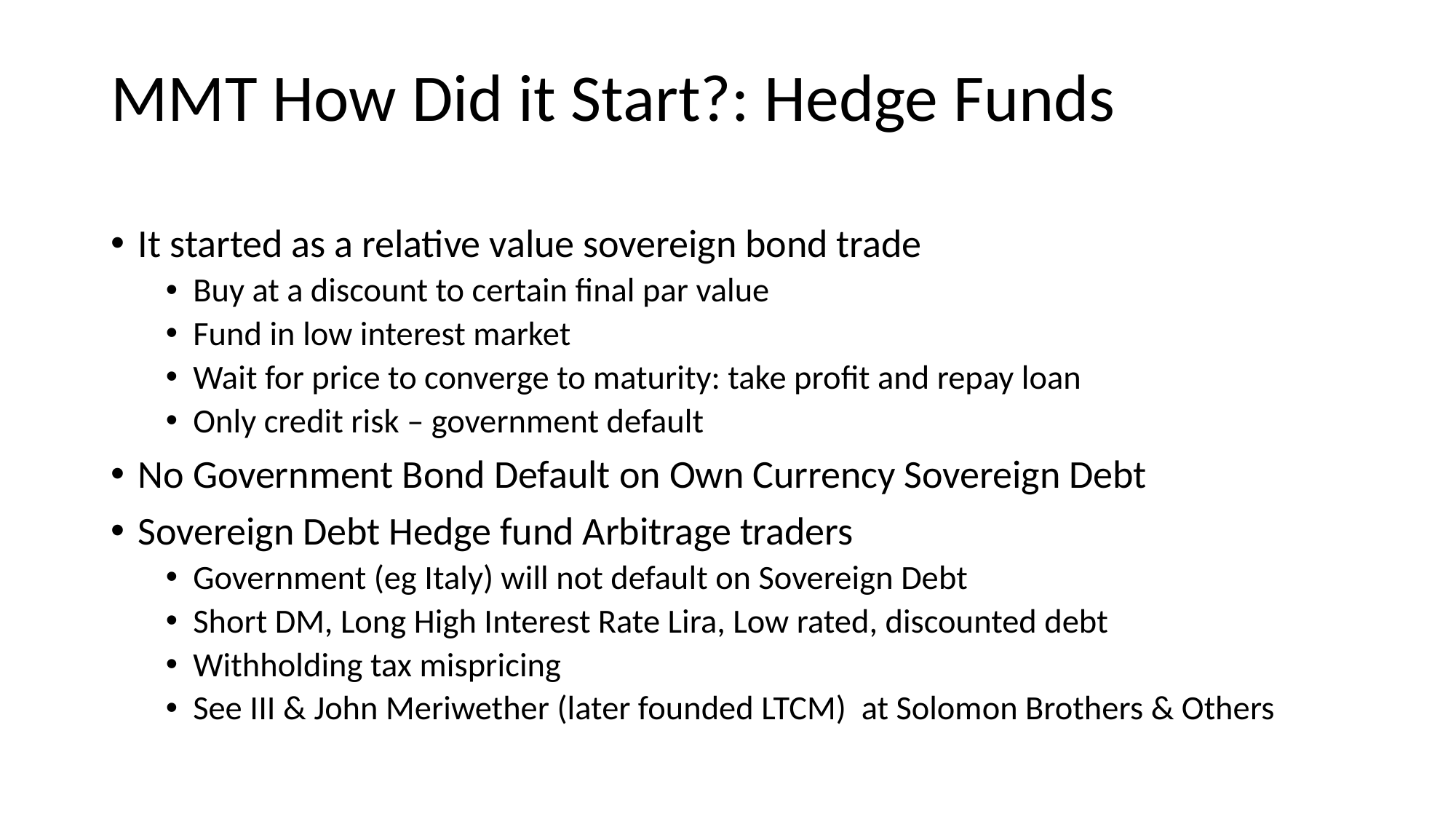

# MMT How Did it Start?: Hedge Funds
It started as a relative value sovereign bond trade
Buy at a discount to certain final par value
Fund in low interest market
Wait for price to converge to maturity: take profit and repay loan
Only credit risk – government default
No Government Bond Default on Own Currency Sovereign Debt
Sovereign Debt Hedge fund Arbitrage traders
Government (eg Italy) will not default on Sovereign Debt
Short DM, Long High Interest Rate Lira, Low rated, discounted debt
Withholding tax mispricing
See III & John Meriwether (later founded LTCM)  at Solomon Brothers & Others